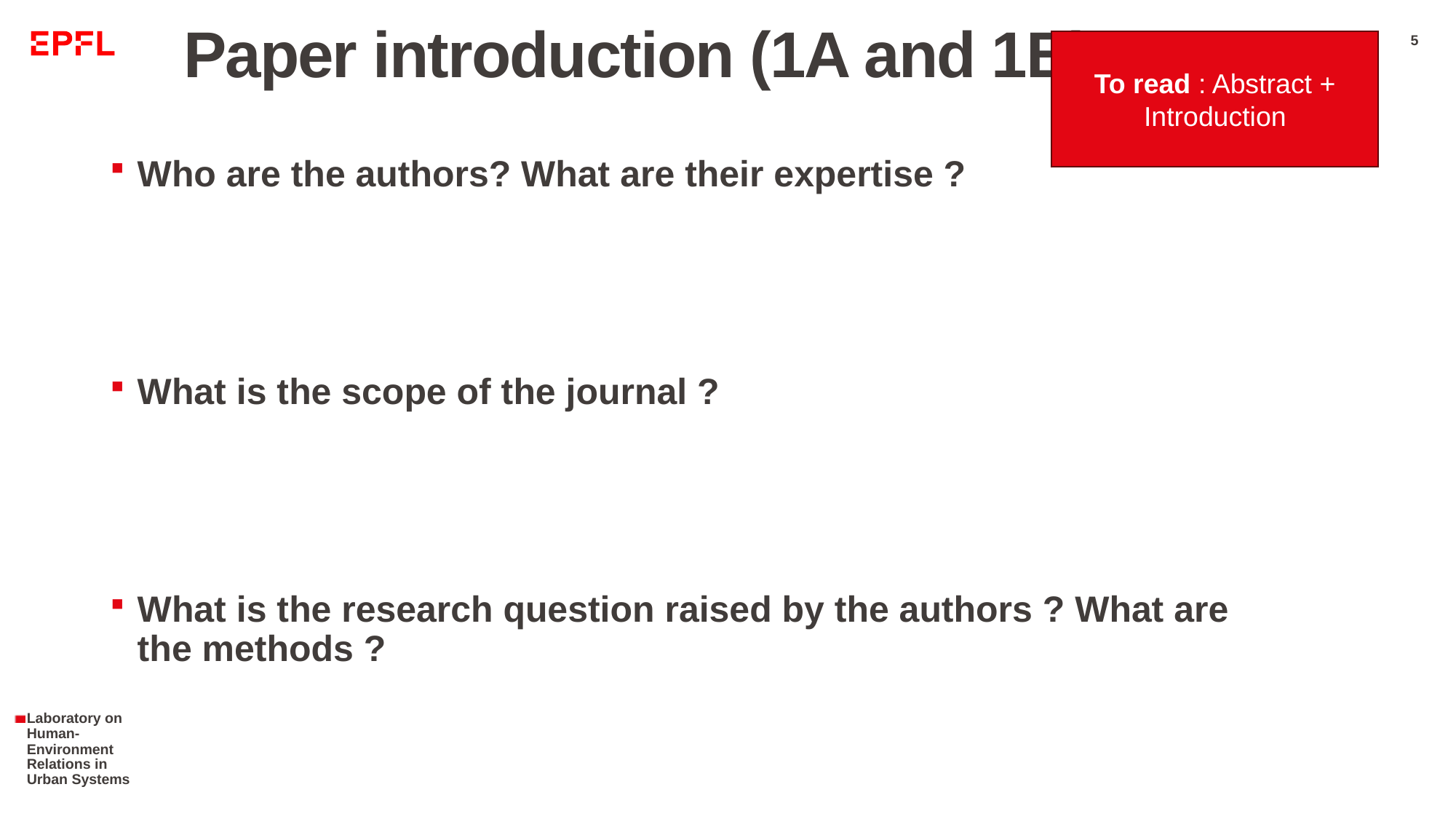

# Paper introduction (1A and 1B)
To read : Abstract + Introduction
5
Who are the authors? What are their expertise ?

What is the scope of the journal ?

What is the research question raised by the authors ? What are the methods ?